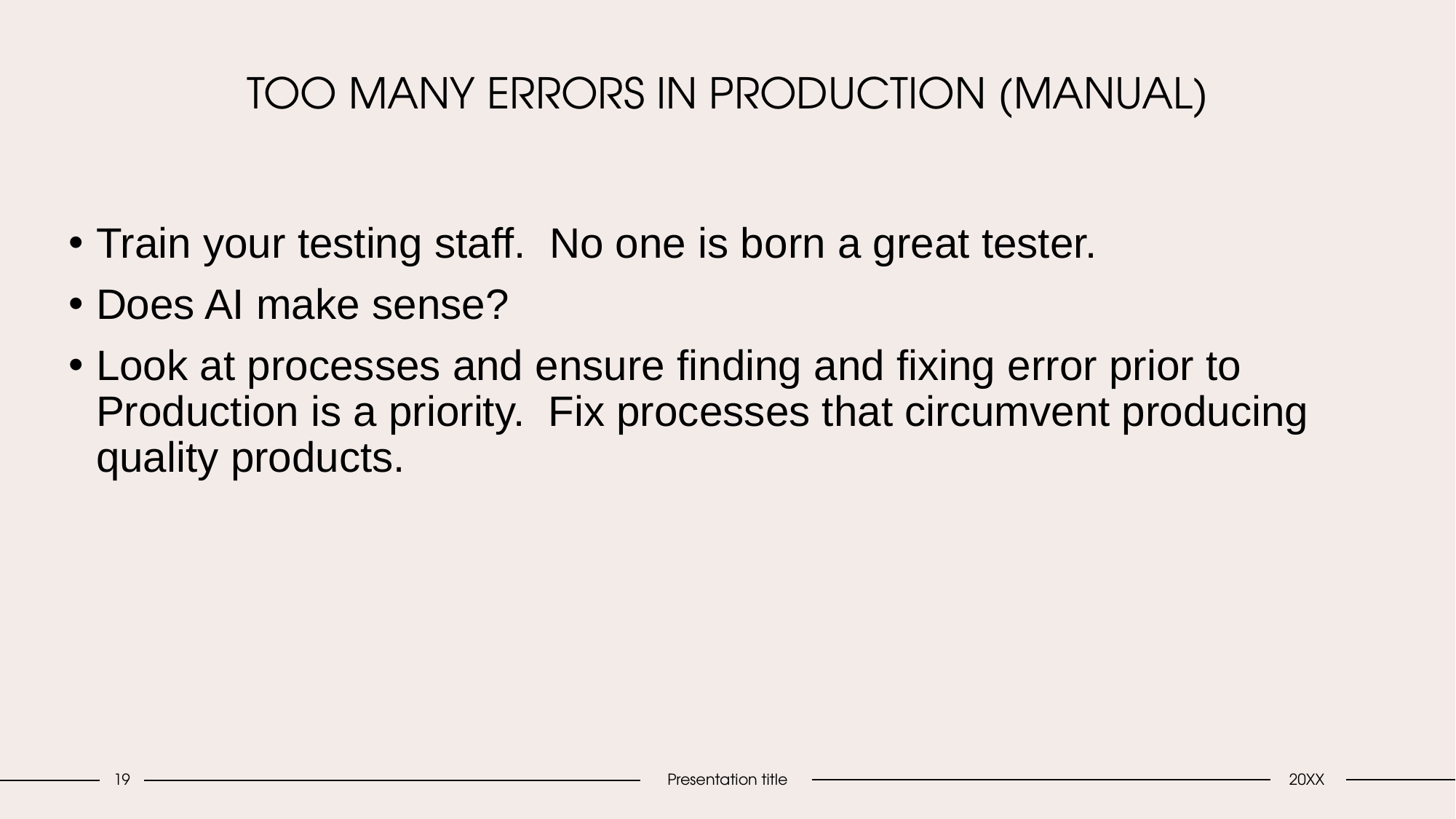

# TOO MANY ERRORS IN PRODUCTION (MANUAL)
Train your testing staff.  No one is born a great tester.
Does AI make sense?
Look at processes and ensure finding and fixing error prior to Production is a priority.  Fix processes that circumvent producing quality products.

19
Presentation title
20XX